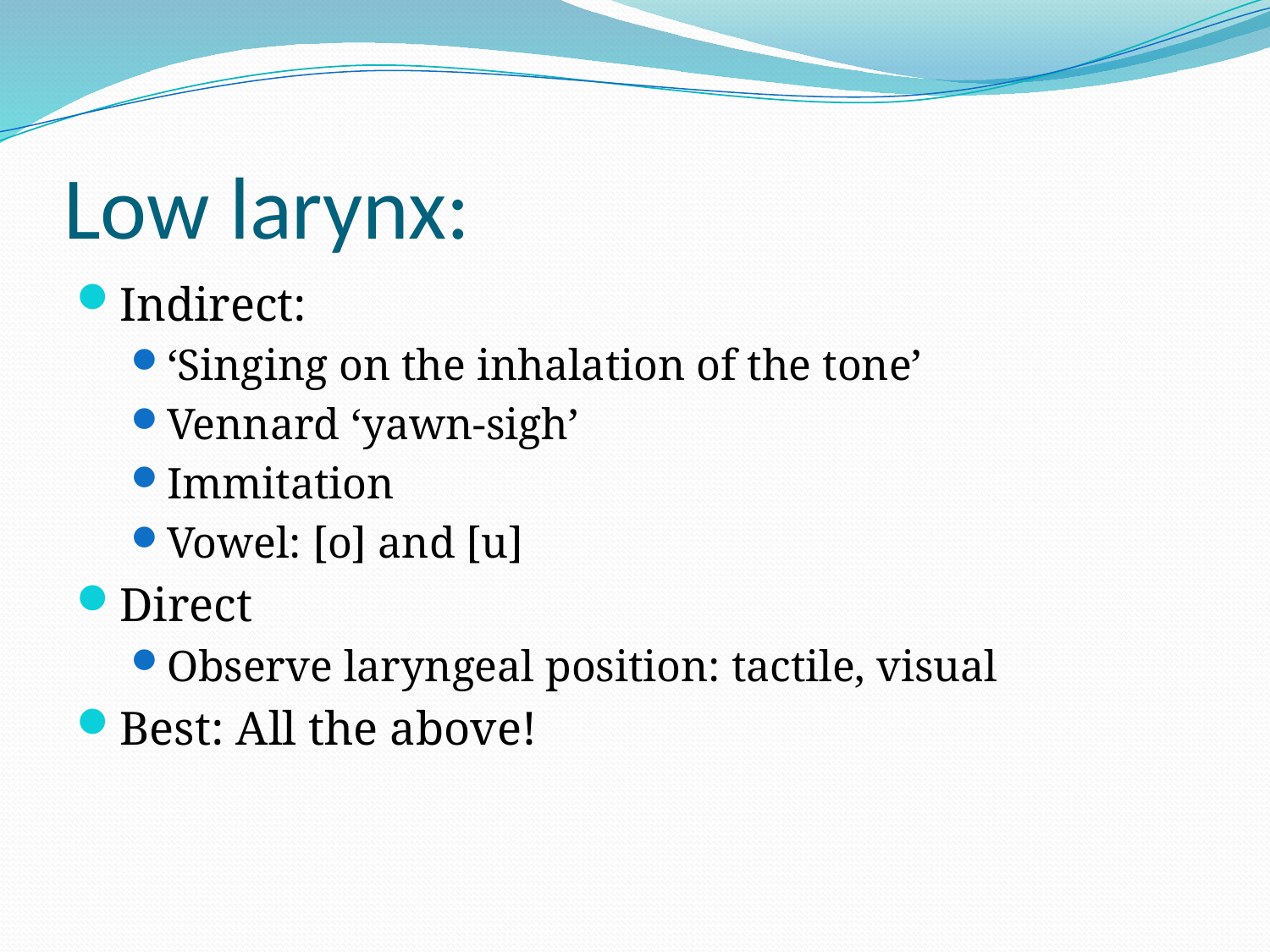

# Low larynx:
Indirect:
‘Singing on the inhalation of the tone’
Vennard ‘yawn-sigh’
Immitation
Vowel: [o] and [u]
Direct
Observe laryngeal position: tactile, visual
Best: All the above!